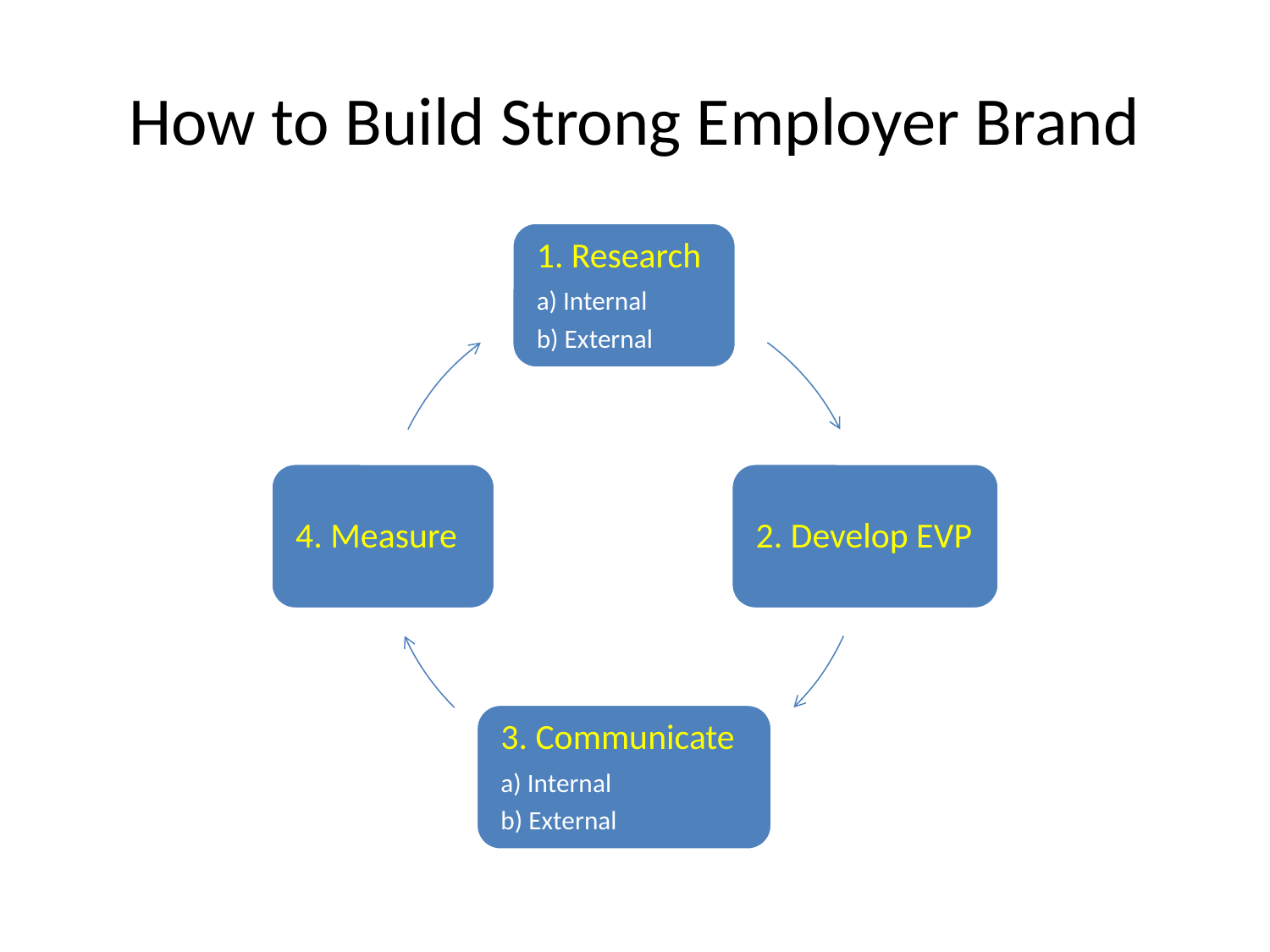

# How to Build Strong Employer Brand
1. Research
a) Internal
b) External
2. Develop EVP
3. Communicate
a) Internal
b) External
4. Measure